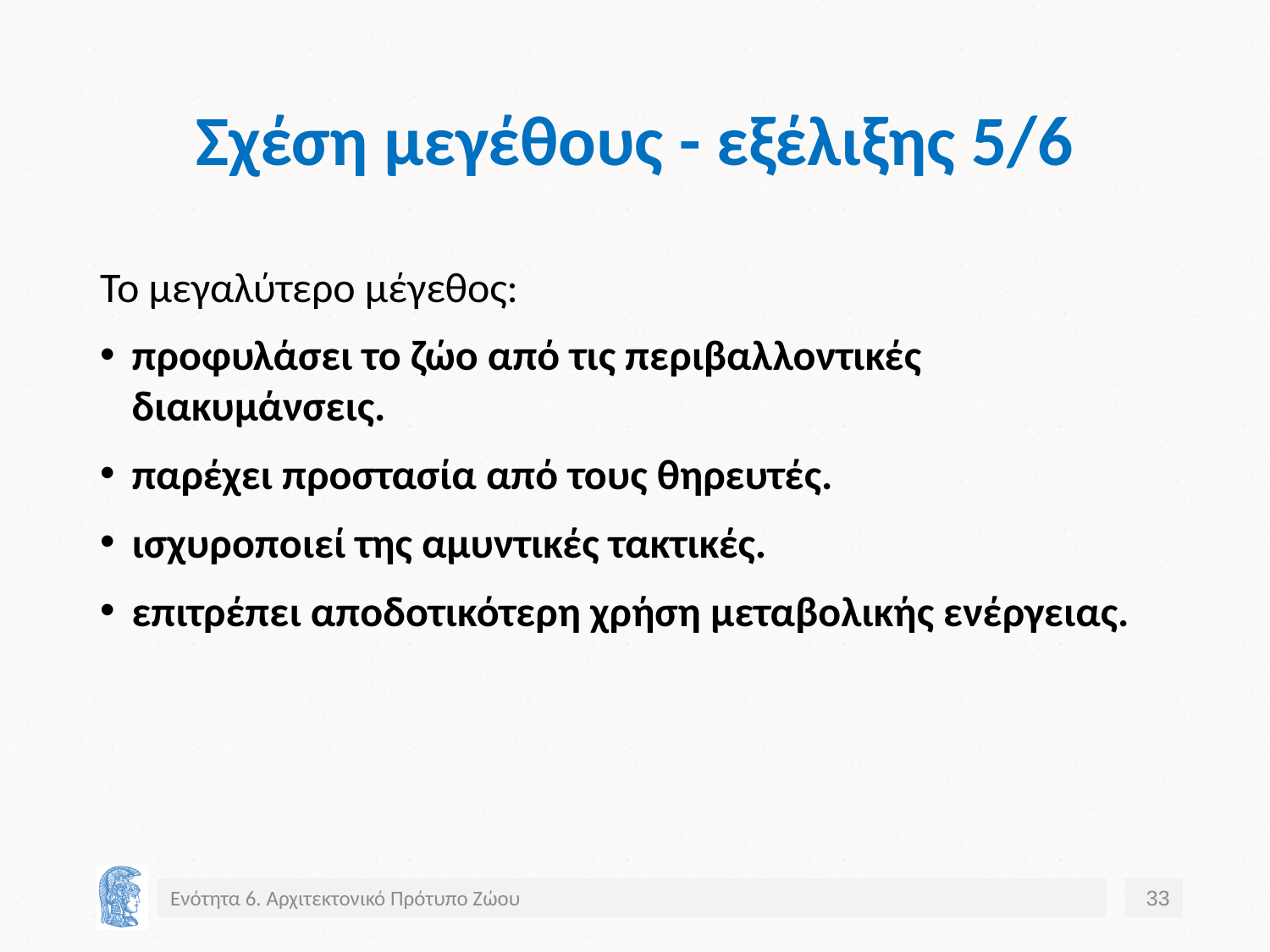

# Σχέση μεγέθους - εξέλιξης 5/6
Το μεγαλύτερο μέγεθος:
προφυλάσει το ζώο από τις περιβαλλοντικές διακυμάνσεις.
παρέχει προστασία από τους θηρευτές.
ισχυροποιεί της αμυντικές τακτικές.
επιτρέπει αποδοτικότερη χρήση μεταβολικής ενέργειας.

Ενότητα 6. Αρχιτεκτονικό Πρότυπο Ζώου
33